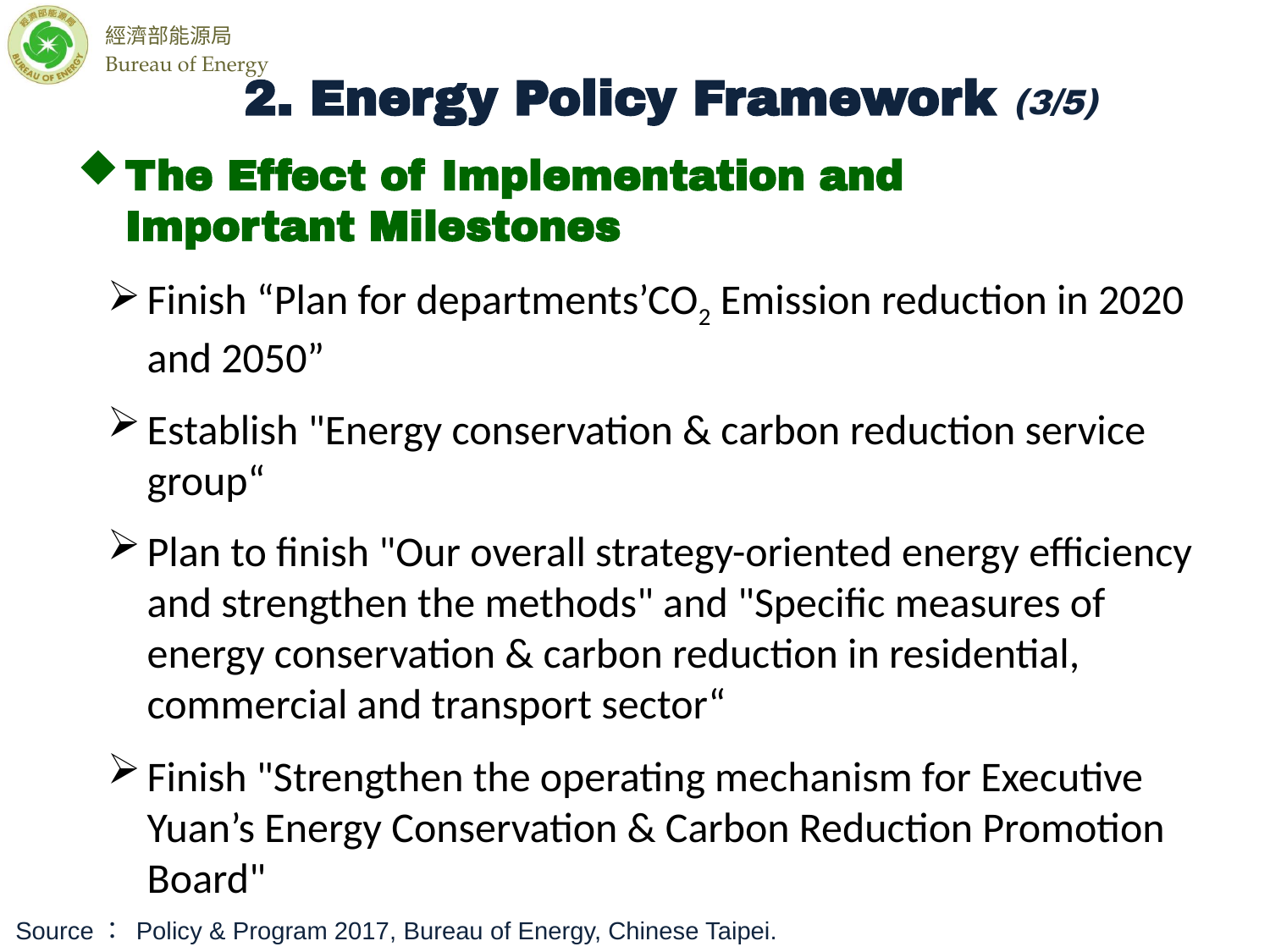

2. Energy Policy Framework (3/5)
The Effect of Implementation and Important Milestones
Finish “Plan for departments’CO2 Emission reduction in 2020 and 2050”
Establish "Energy conservation & carbon reduction service group“
Plan to finish "Our overall strategy-oriented energy efficiency and strengthen the methods" and "Specific measures of energy conservation & carbon reduction in residential, commercial and transport sector“
Finish "Strengthen the operating mechanism for Executive Yuan’s Energy Conservation & Carbon Reduction Promotion Board"
Source： Policy & Program 2017, Bureau of Energy, Chinese Taipei.